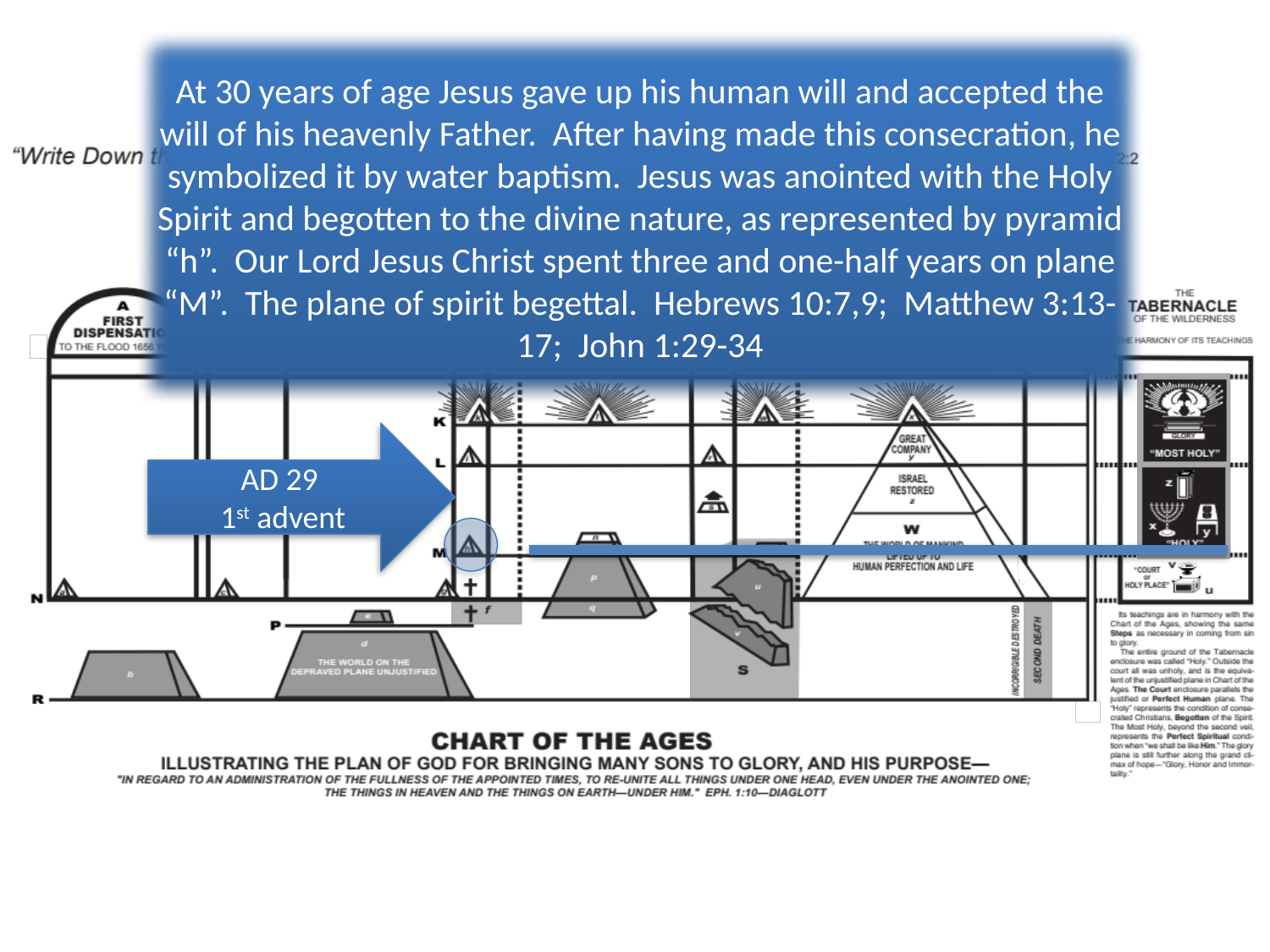

At 30 years of age Jesus gave up his human will and accepted the will of his heavenly Father.  After having made this consecration, he symbolized it by water baptism.  Jesus was anointed with the Holy Spirit and begotten to the divine nature, as represented by pyramid “h”.  Our Lord Jesus Christ spent three and one-half years on plane “M”.  The plane of spirit begettal.  Hebrews 10:7,9;  Matthew 3:13-17;  John 1:29-34
AD 29
1st advent

32